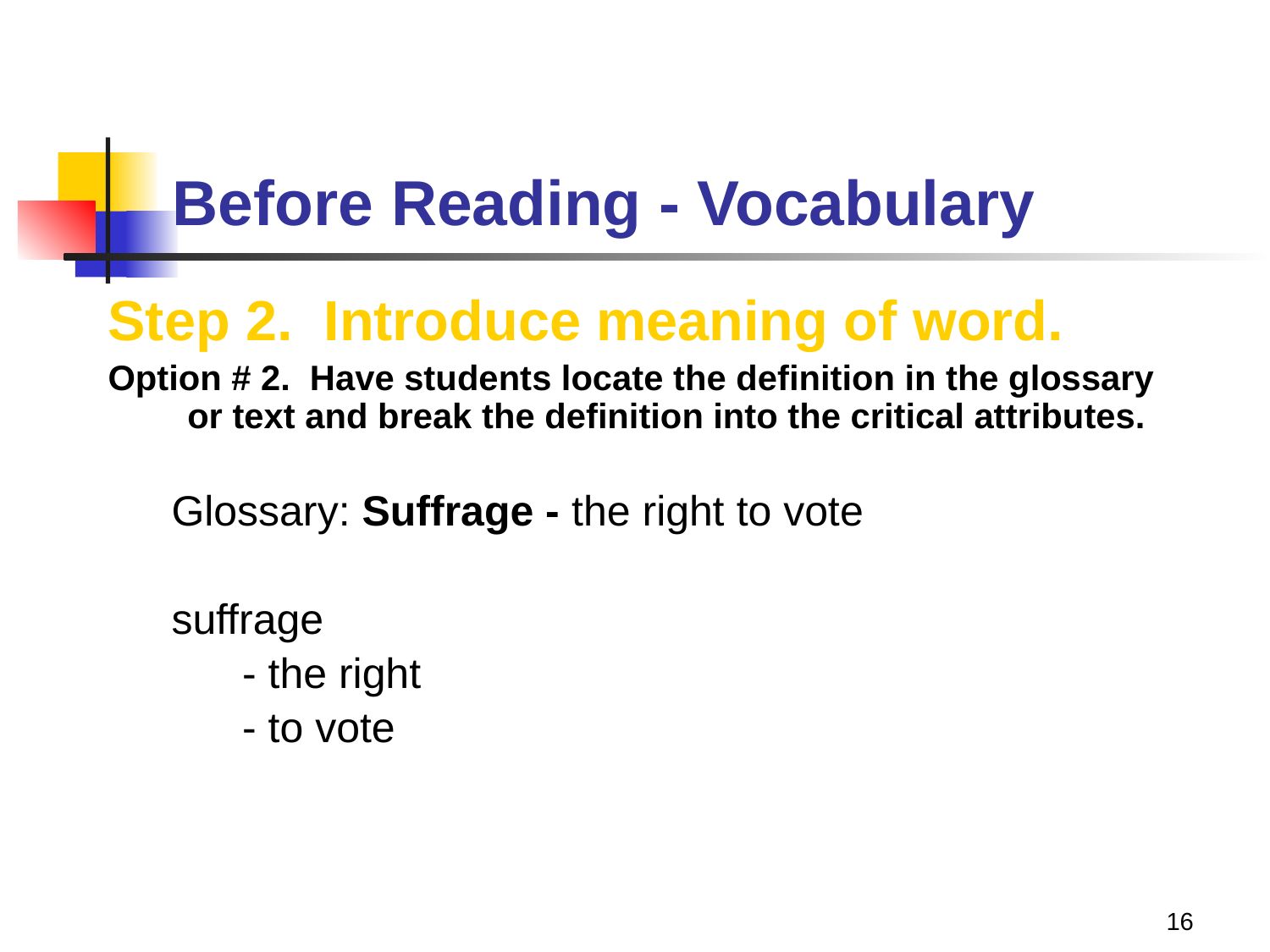

# Before Reading - Vocabulary
Step 2.  Introduce meaning of word.
Option # 2.  Have students locate the definition in the glossary or text and break the definition into the critical attributes.

Glossary: Suffrage - the right to vote

suffrage
	- the right
	- to vote

16